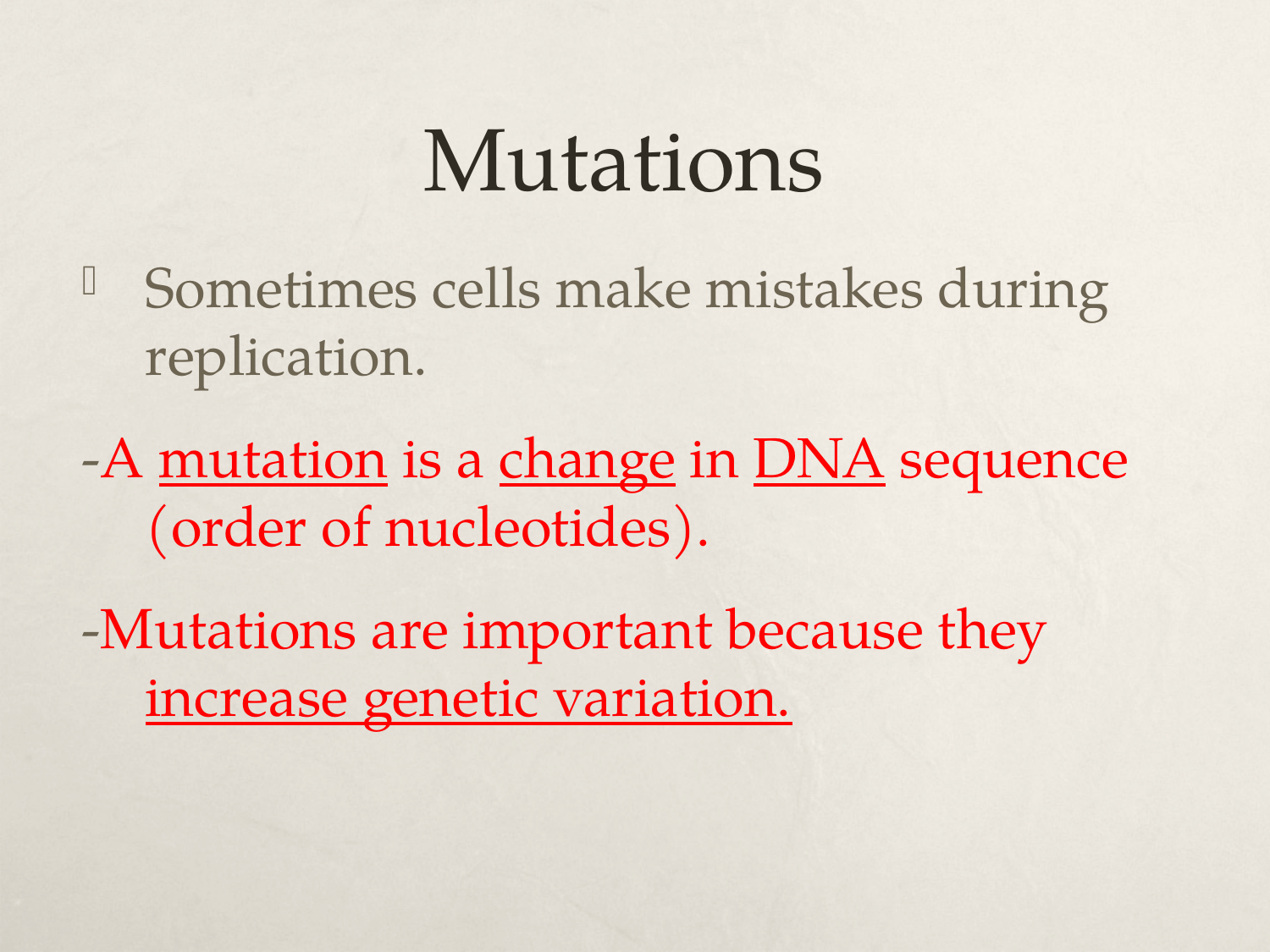

# Mutations
Sometimes cells make mistakes during replication.
-A mutation is a change in DNA sequence (order of nucleotides).
-Mutations are important because they increase genetic variation.